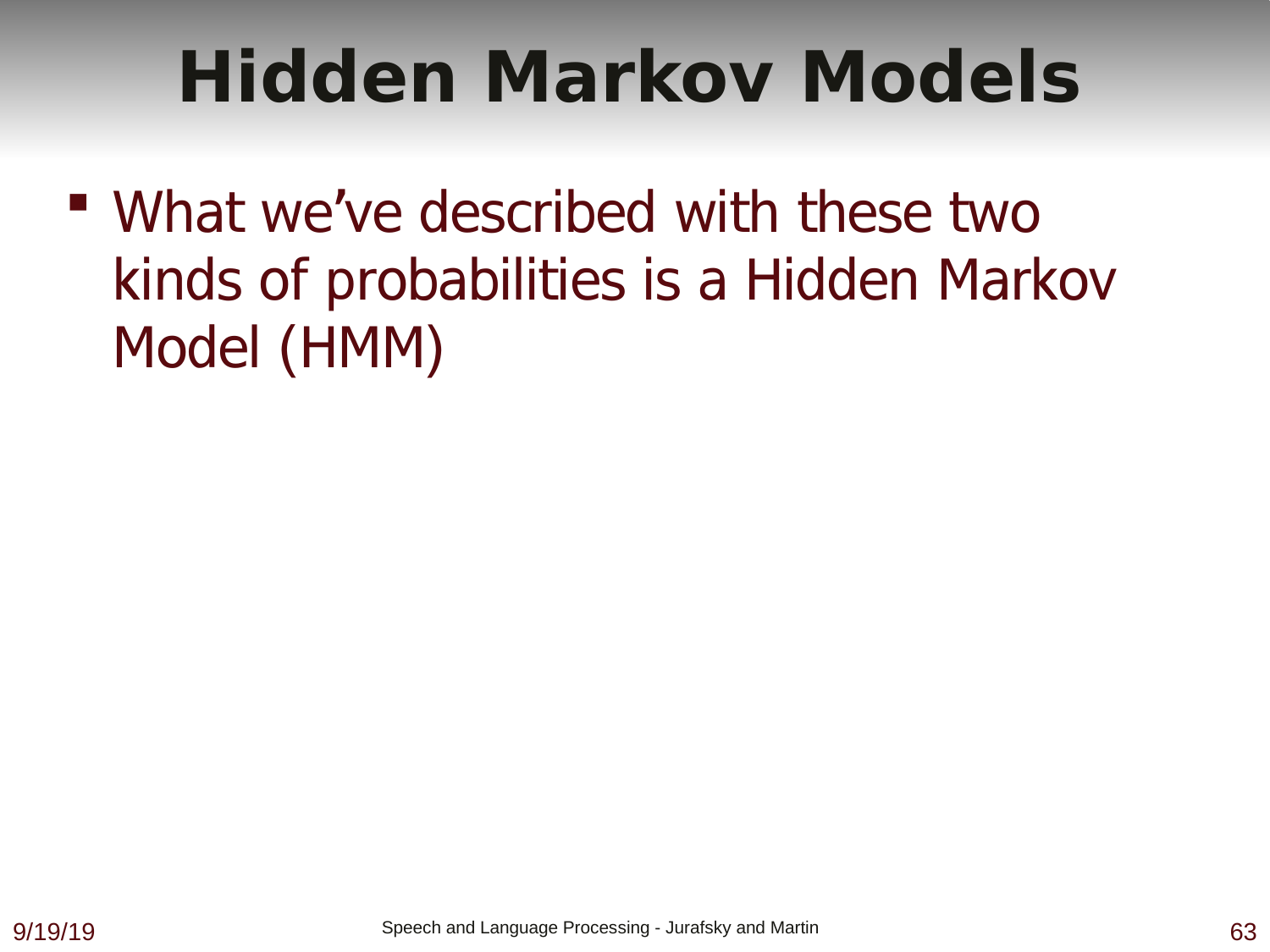

# Hidden Markov Models
What we’ve described with these two kinds of probabilities is a Hidden Markov Model (HMM)
9/19/19
                                         Speech and Language Processing - Jurafsky and Martin
63